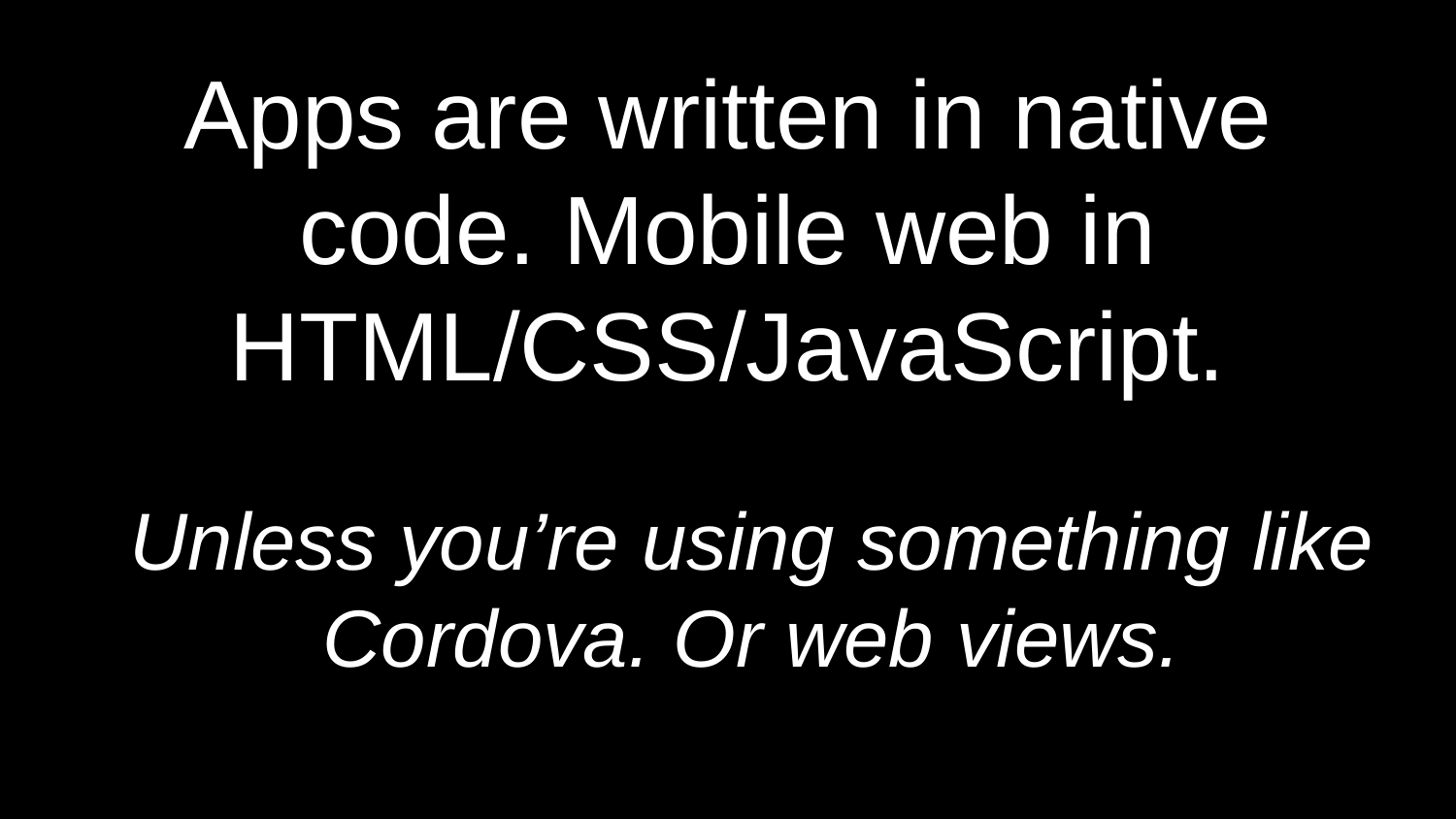

# Apps are written in native code. Mobile web in HTML/CSS/JavaScript.
Unless you’re using something like Cordova. Or web views.